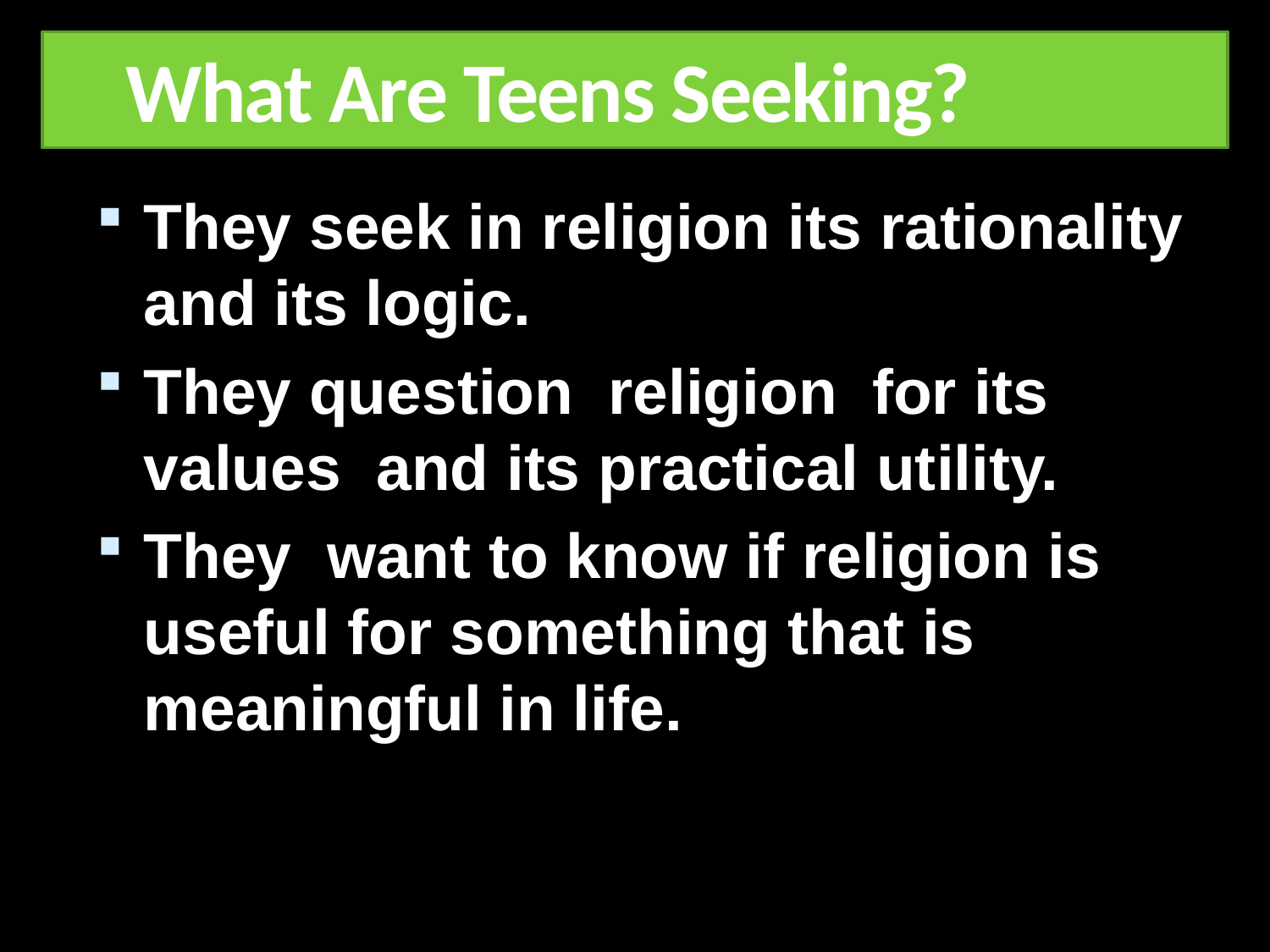

# What Are Teens Seeking?
They seek in religion its rationality and its logic.
They question  religion  for its values  and its practical utility.
They  want to know if religion is useful for something that is meaningful in life.